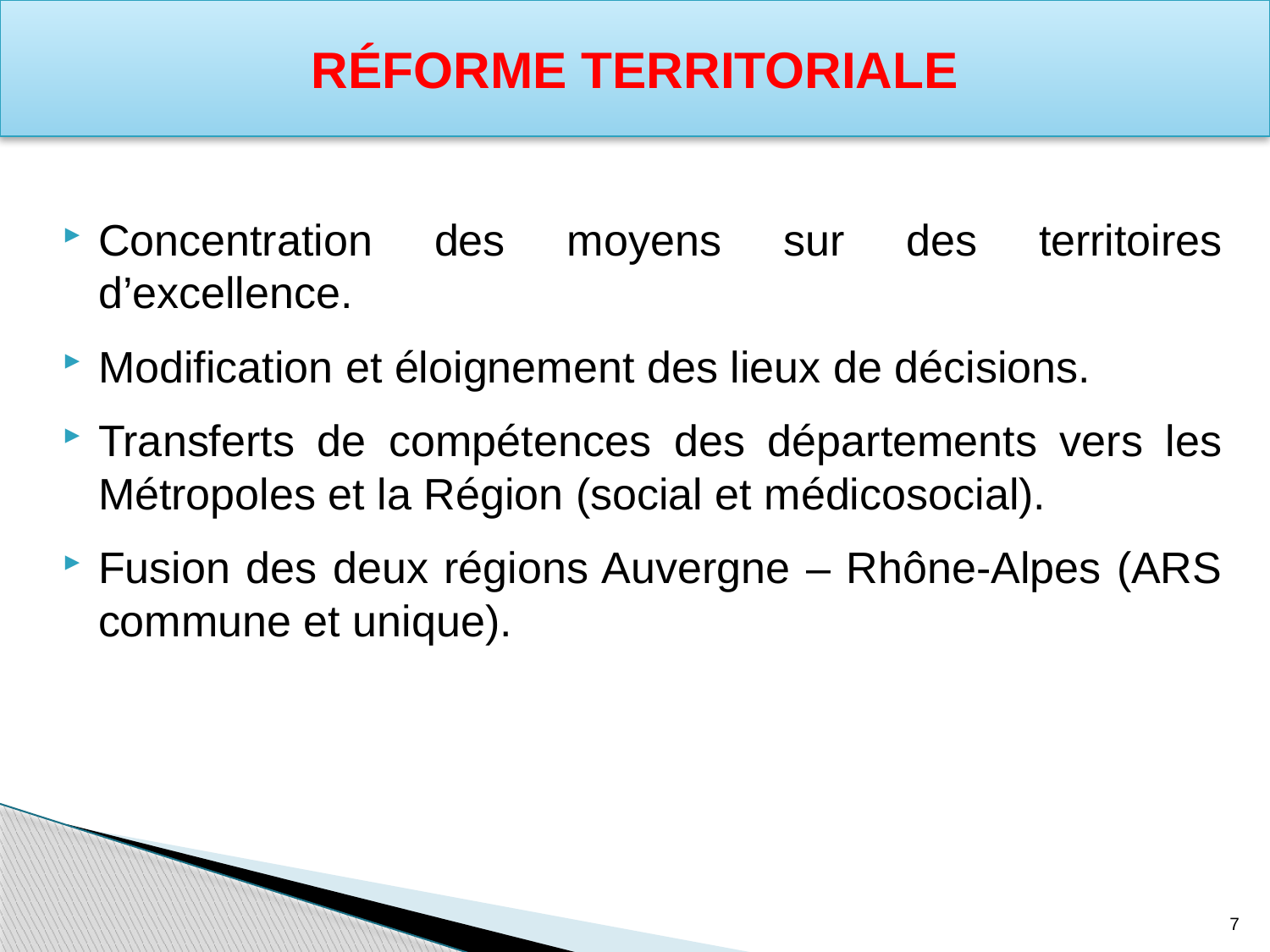

Réforme territoriale
Concentration des moyens sur des territoires d’excellence.
Modification et éloignement des lieux de décisions.
Transferts de compétences des départements vers les Métropoles et la Région (social et médicosocial).
Fusion des deux régions Auvergne – Rhône-Alpes (ARS commune et unique).
7